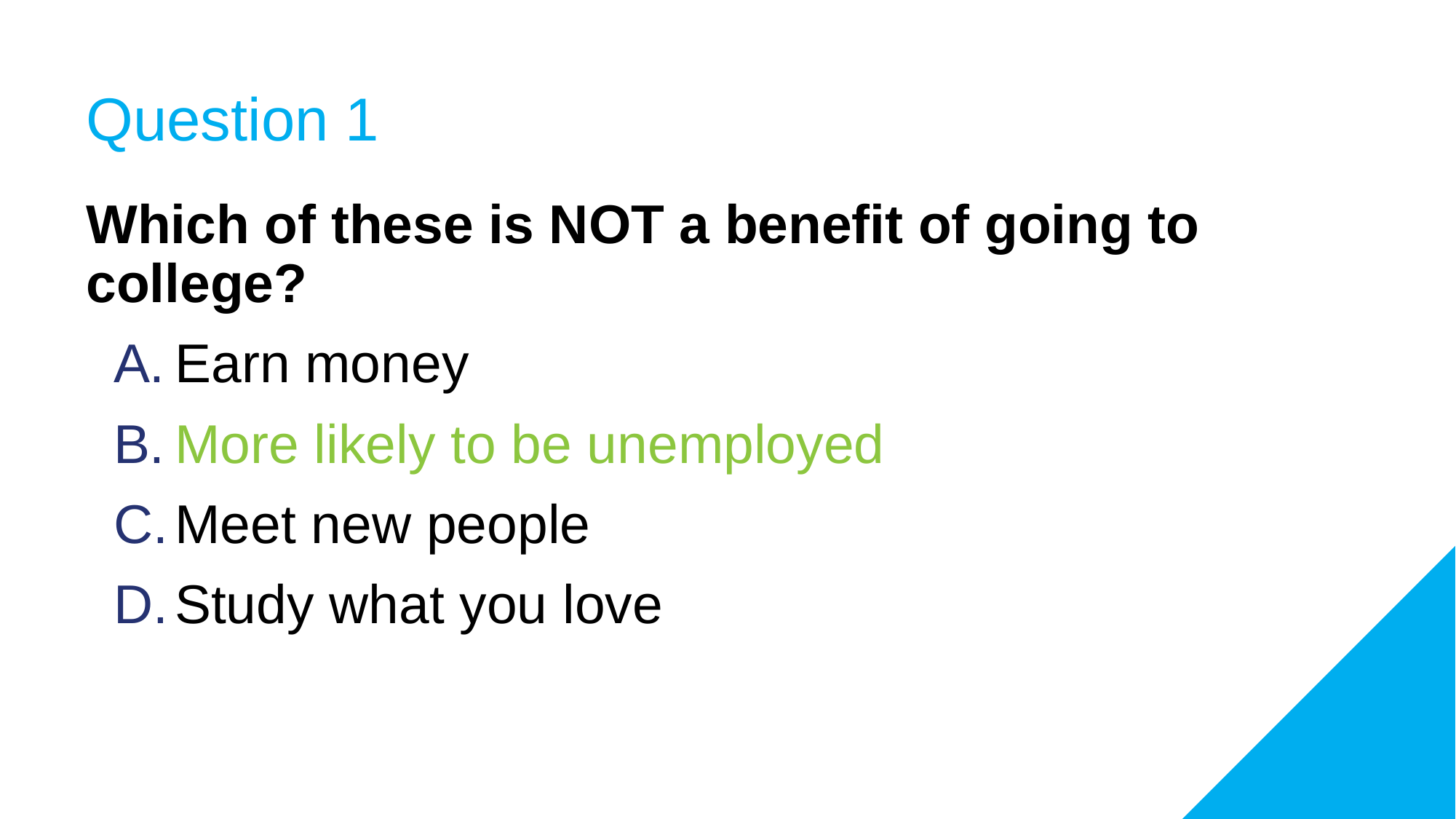

# Question 1
Which of these is NOT a benefit of going to college?
Earn money
More likely to be unemployed
Meet new people
Study what you love